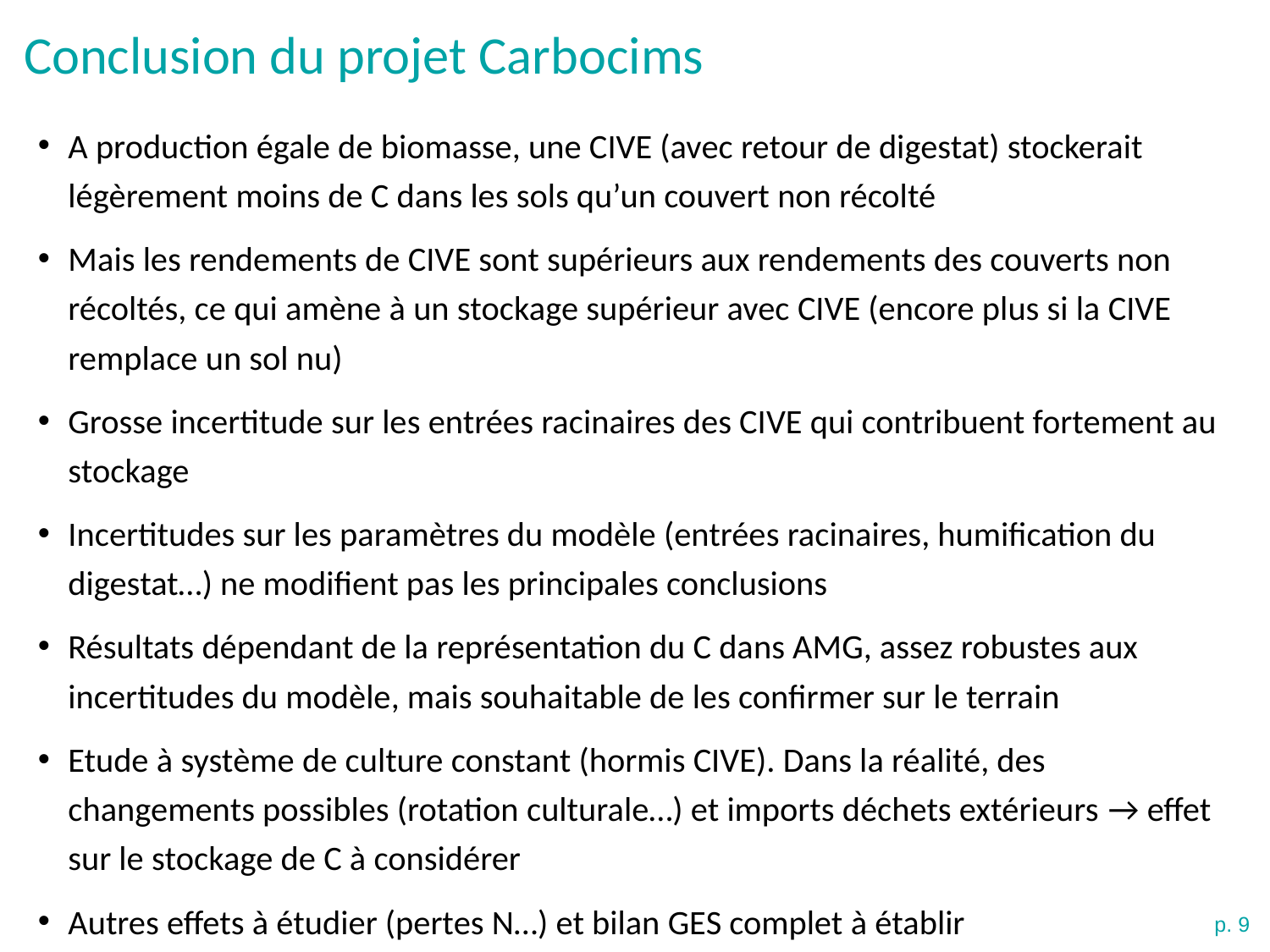

# Conclusion du projet Carbocims
A production égale de biomasse, une CIVE (avec retour de digestat) stockerait légèrement moins de C dans les sols qu’un couvert non récolté
Mais les rendements de CIVE sont supérieurs aux rendements des couverts non récoltés, ce qui amène à un stockage supérieur avec CIVE (encore plus si la CIVE remplace un sol nu)
Grosse incertitude sur les entrées racinaires des CIVE qui contribuent fortement au stockage
Incertitudes sur les paramètres du modèle (entrées racinaires, humification du digestat…) ne modifient pas les principales conclusions
Résultats dépendant de la représentation du C dans AMG, assez robustes aux incertitudes du modèle, mais souhaitable de les confirmer sur le terrain
Etude à système de culture constant (hormis CIVE). Dans la réalité, des changements possibles (rotation culturale…) et imports déchets extérieurs → effet sur le stockage de C à considérer
Autres effets à étudier (pertes N…) et bilan GES complet à établir